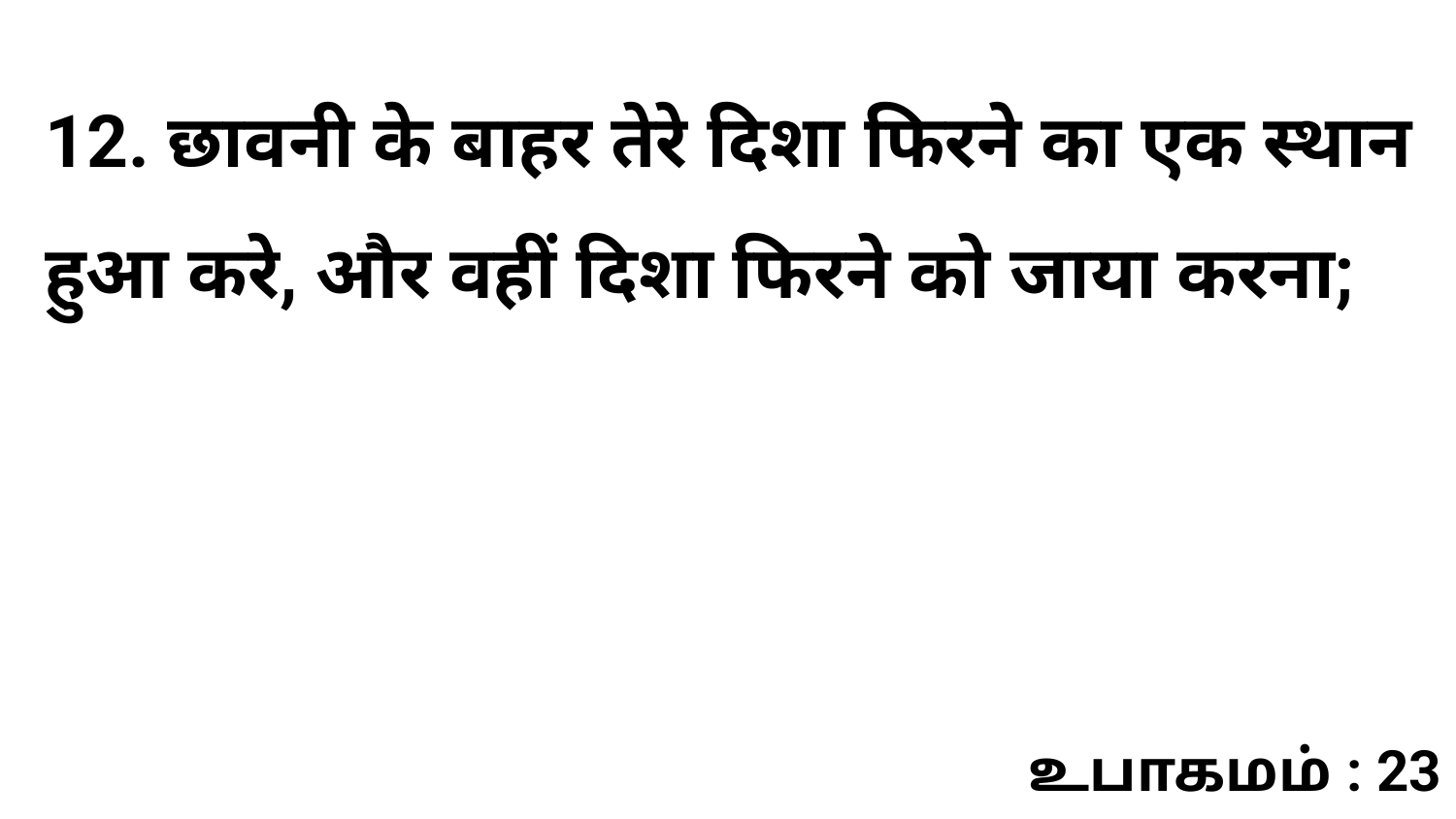

12. छावनी के बाहर तेरे दिशा फिरने का एक स्थान हुआ करे, और वहीं दिशा फिरने को जाया करना;
உபாகமம் : 23